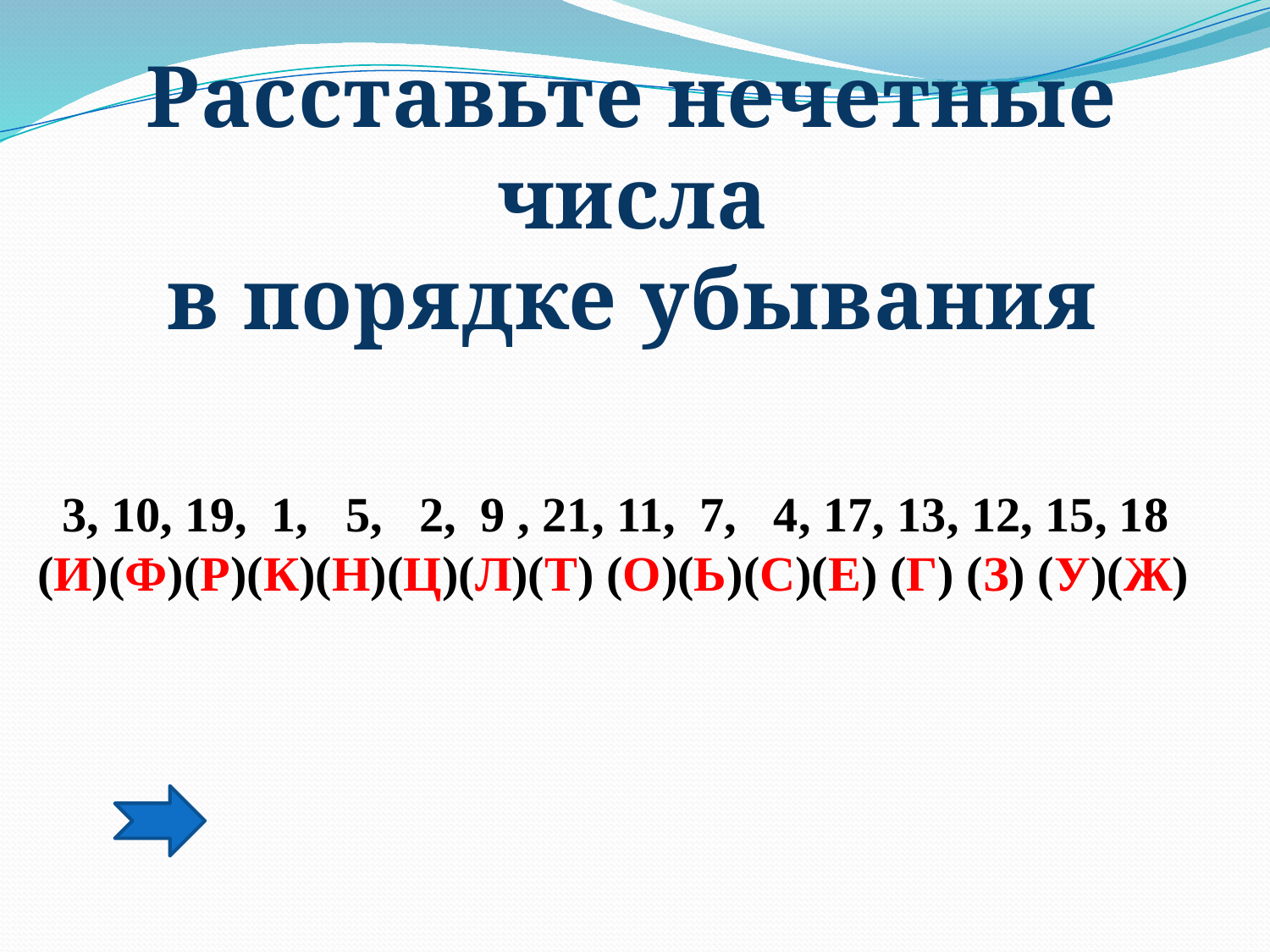

Расставьте нечетные числа
в порядке убывания
  3, 10, 19,  1,   5,   2,  9 , 21, 11,  7,   4, 17, 13, 12, 15, 18
(И)(Ф)(Р)(К)(Н)(Ц)(Л)(Т) (О)(Ь)(С)(Е) (Г) (З) (У)(Ж)